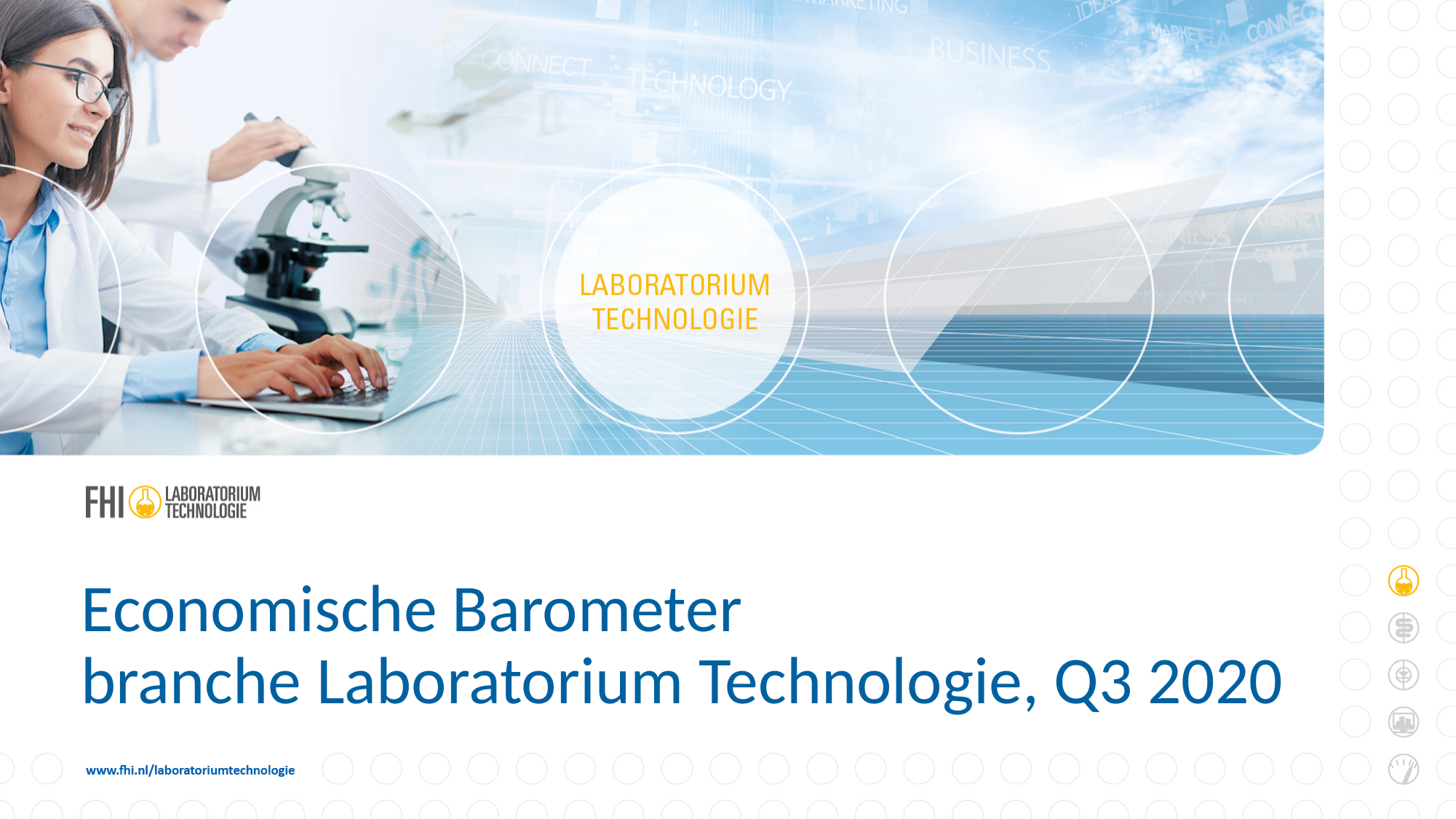

# Economische Barometer branche Laboratorium Technologie, Q3 2020